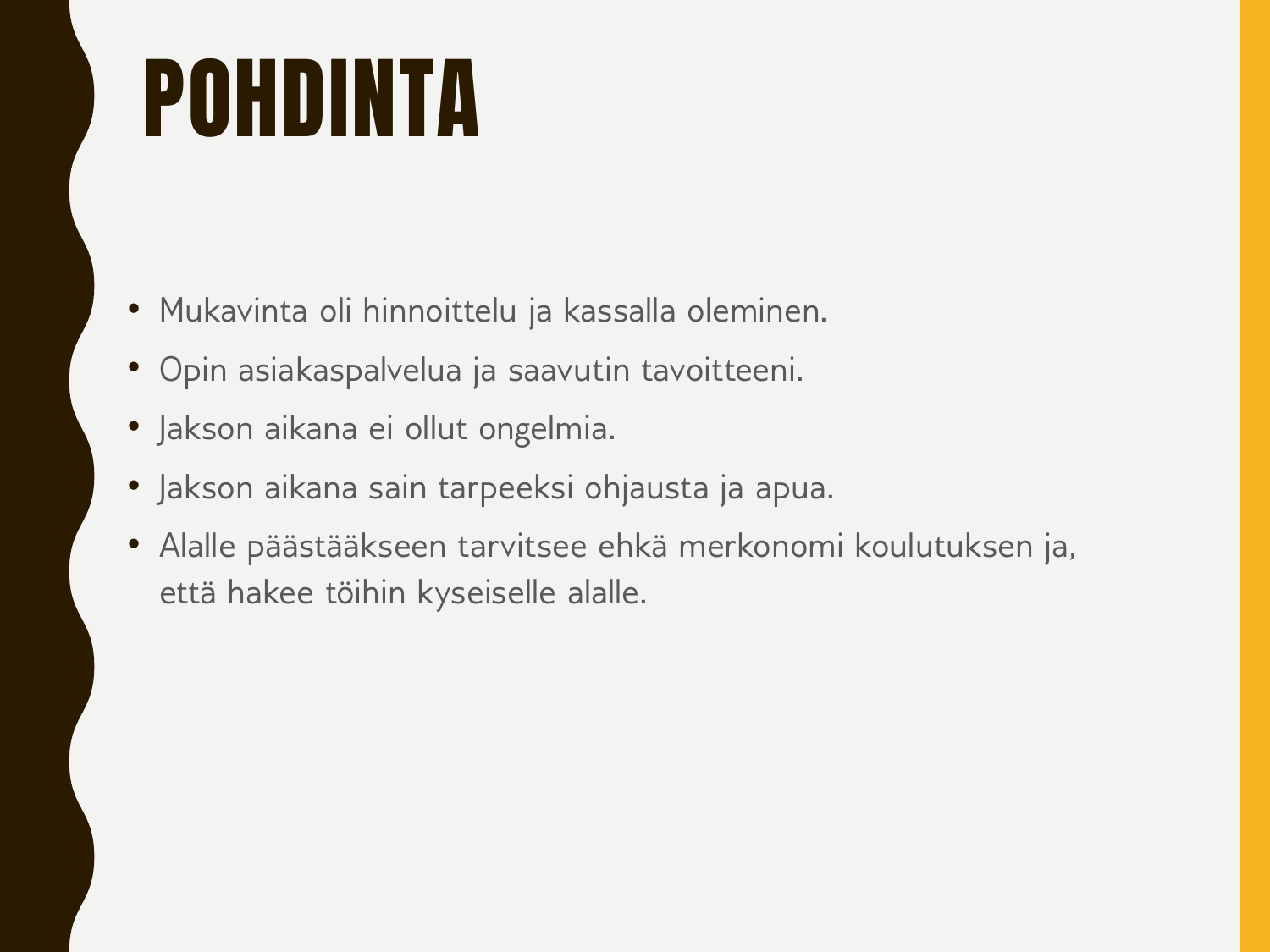

# Pohdinta
Mukavinta oli hinnoittelu ja kassalla oleminen.
Opin asiakaspalvelua ja saavutin tavoitteeni.
Jakson aikana ei ollut ongelmia.
Jakson aikana sain tarpeeksi ohjausta ja apua.
Alalle päästääkseen tarvitsee ehkä merkonomi koulutuksen ja, että hakee töihin kyseiselle alalle.